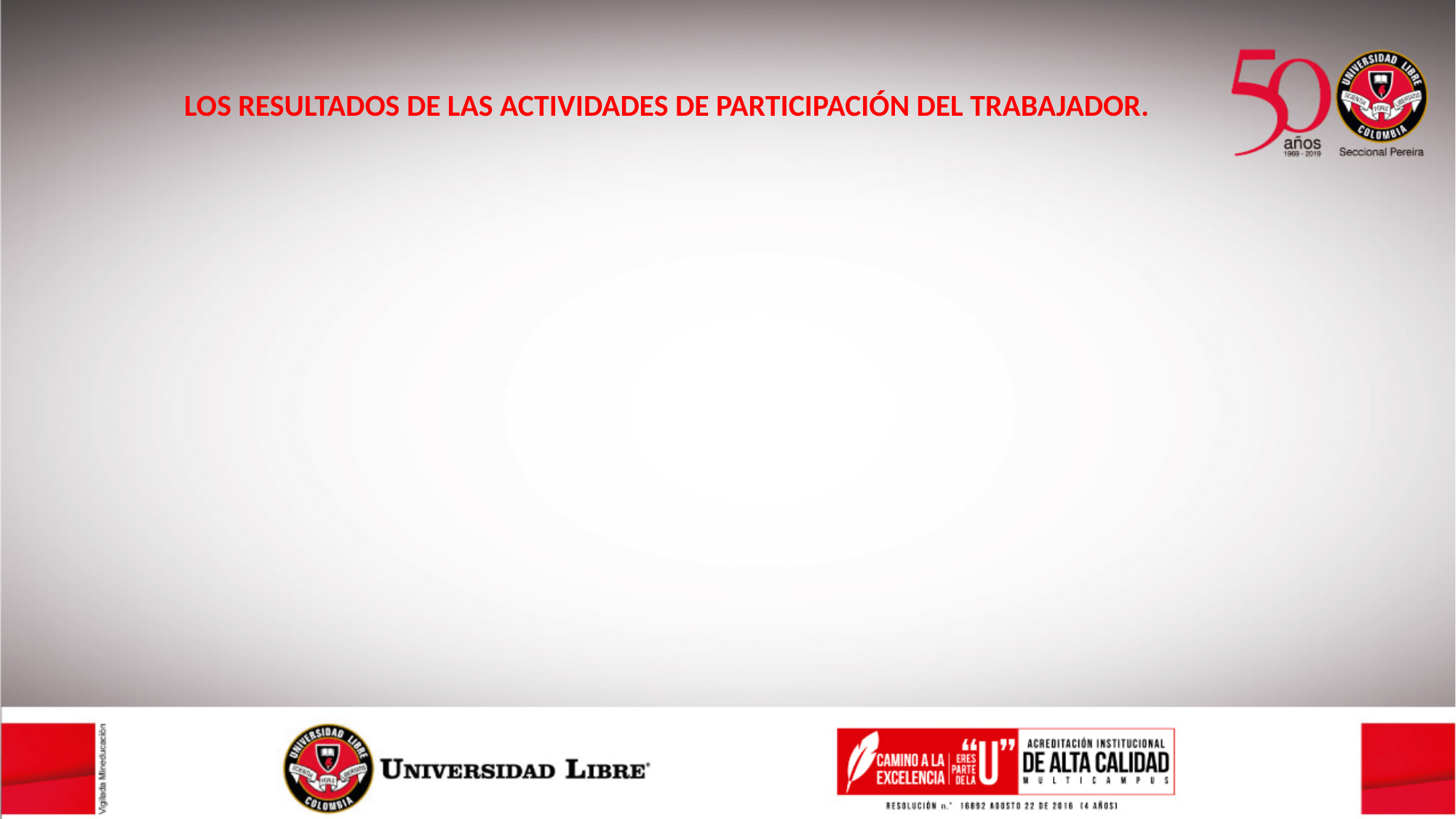

LOS RESULTADOS DE LAS ACTIVIDADES DE PARTICIPACIÓN DEL TRABAJADOR.